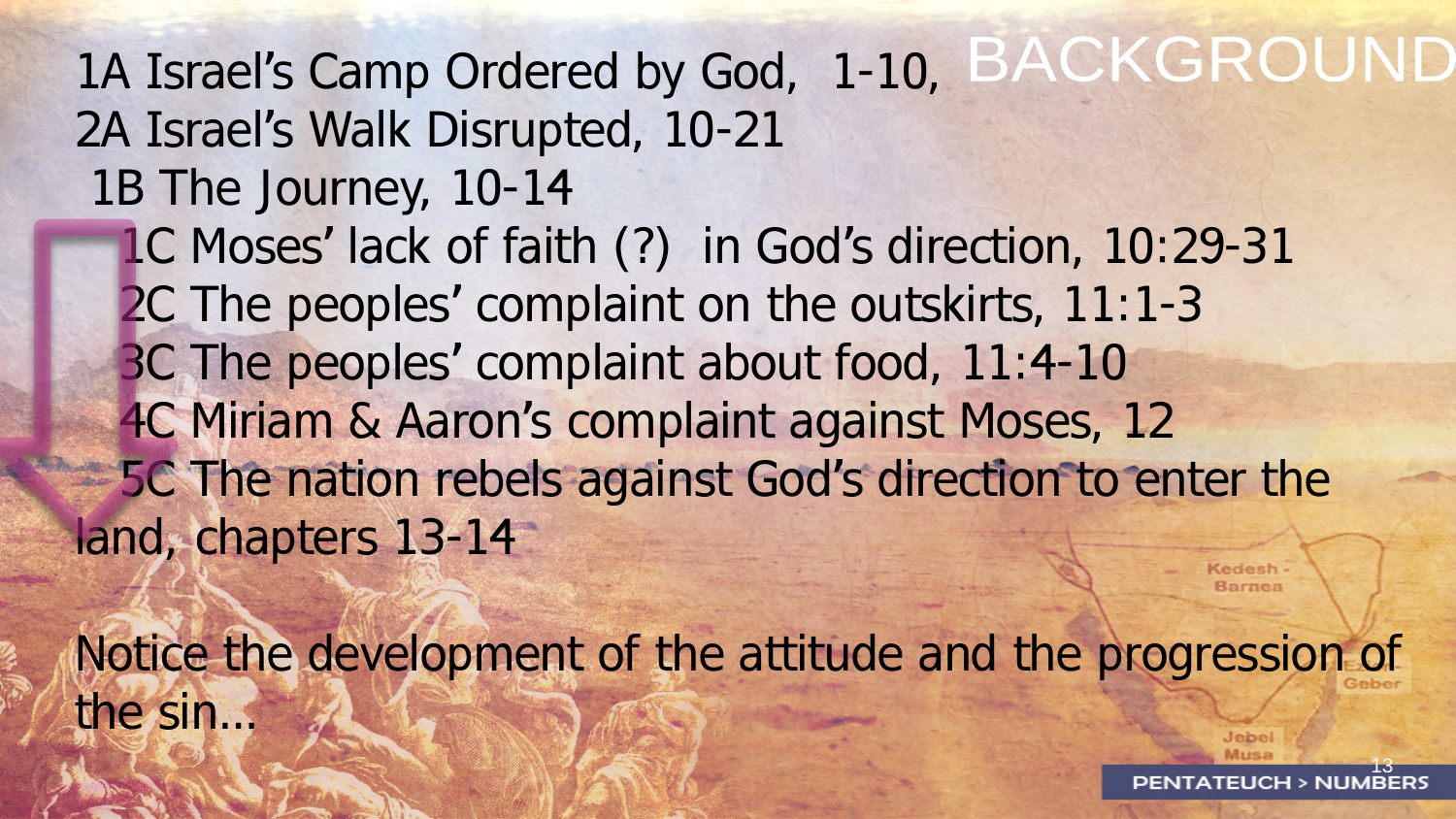

1A Israel’s Camp Ordered by God,  1-10,
2A Israel’s Walk Disrupted, 10-21
 1B The Journey, 10-14
   1C Moses’ lack of faith (?)  in God’s direction, 10:29-31
   2C The peoples’ complaint on the outskirts, 11:1-3
   3C The peoples’ complaint about food, 11:4-10
   4C Miriam & Aaron’s complaint against Moses, 12
   5C The nation rebels against God’s direction to enter the land, chapters 13-14

Notice the development of the attitude and the progression of the sin…
BACKGROUND

13